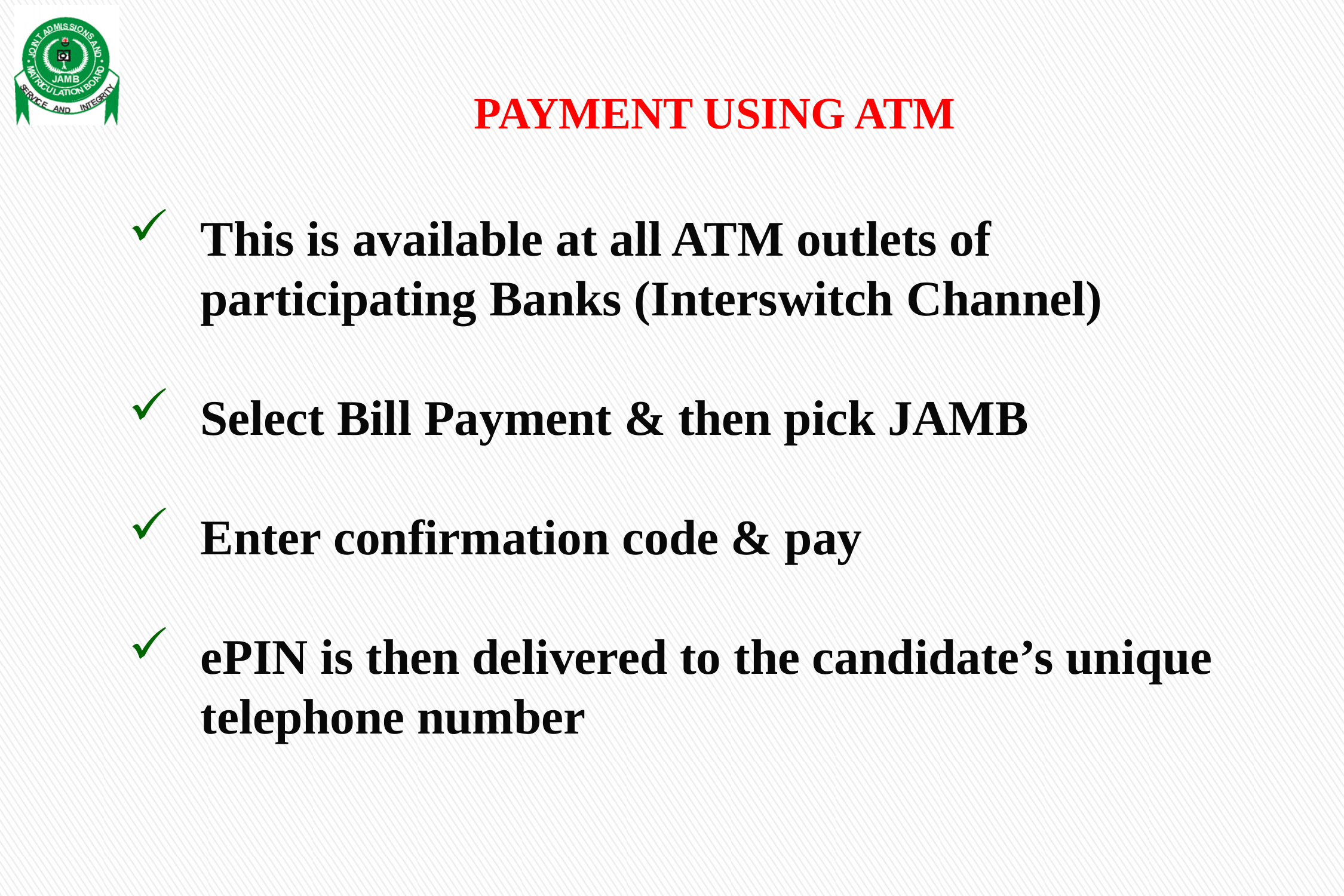

# PAYMENT USING ATM
This is available at all ATM outlets of participating Banks (Interswitch Channel)

Select Bill Payment & then pick JAMB

Enter confirmation code & pay

ePIN is then delivered to the candidate’s unique telephone number